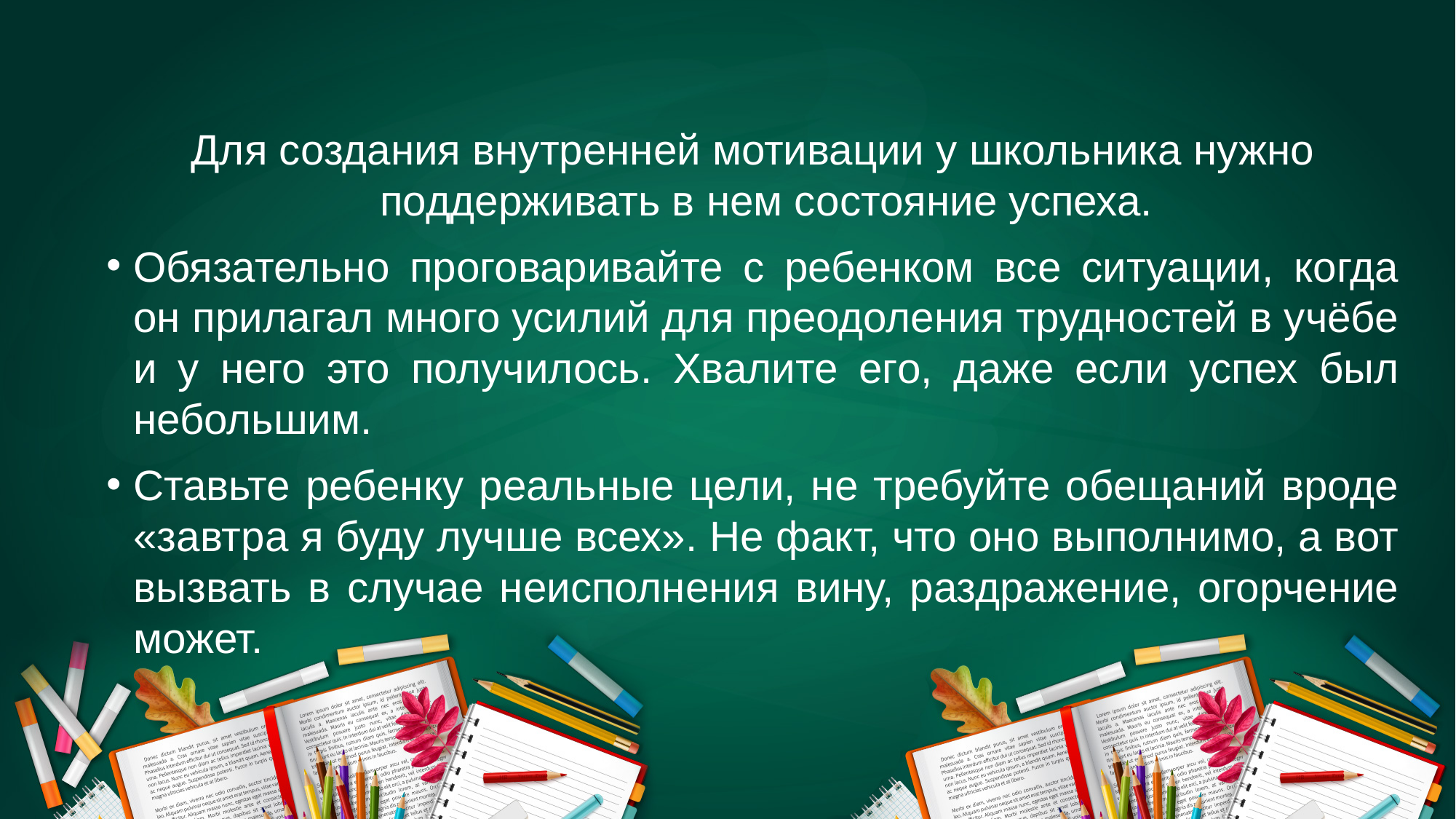

Для создания внутренней мотивации у школьника нужно поддерживать в нем состояние успеха.
Обязательно проговаривайте с ребенком все ситуации, когда он прилагал много усилий для преодоления трудностей в учёбе и у него это получилось. Хвалите его, даже если успех был небольшим.
Ставьте ребенку реальные цели, не требуйте обещаний вроде «завтра я буду лучше всех». Не факт, что оно выполнимо, а вот вызвать в случае неисполнения вину, раздражение, огорчение может.